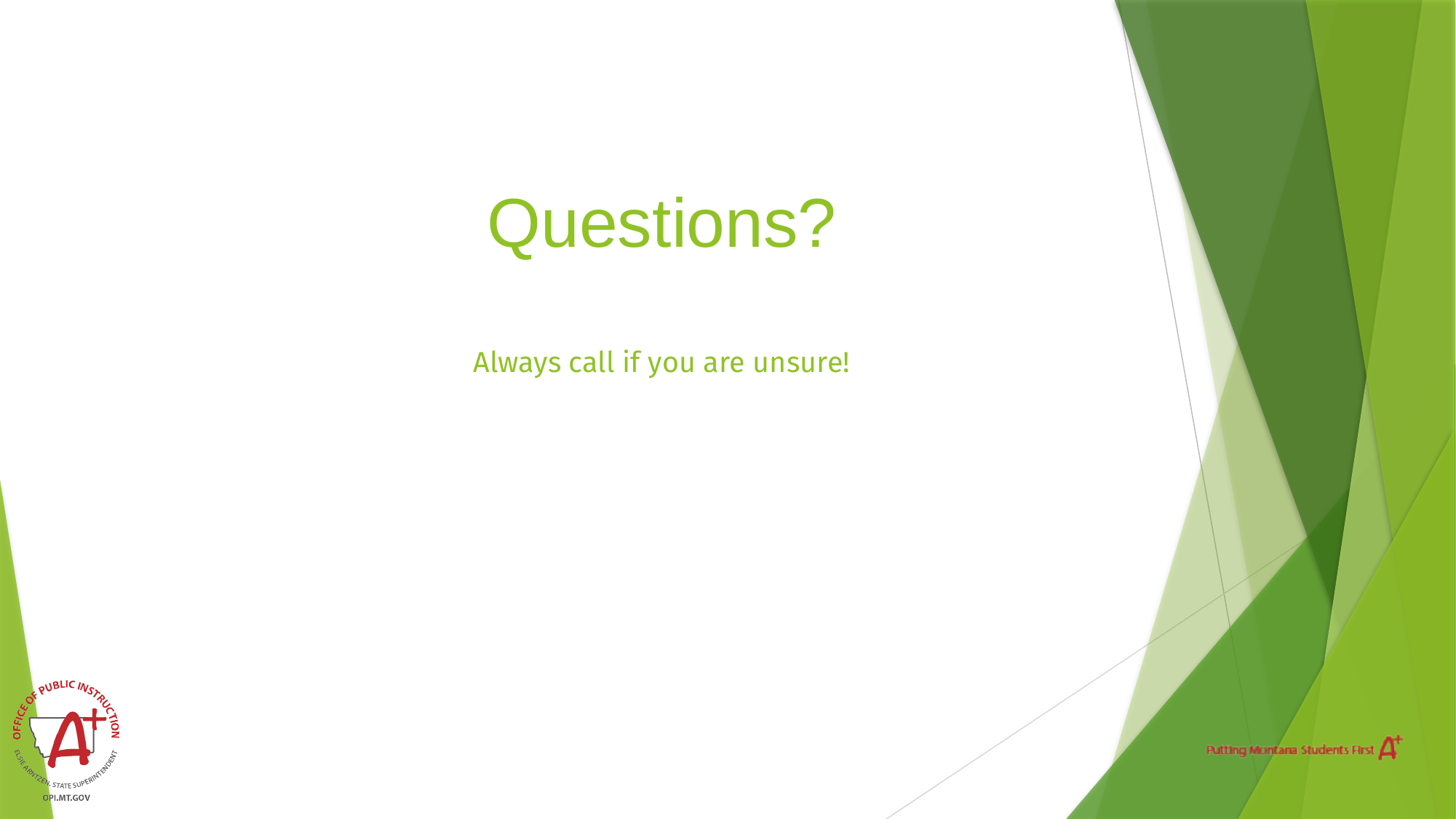

# Questions? Always call if you are unsure!